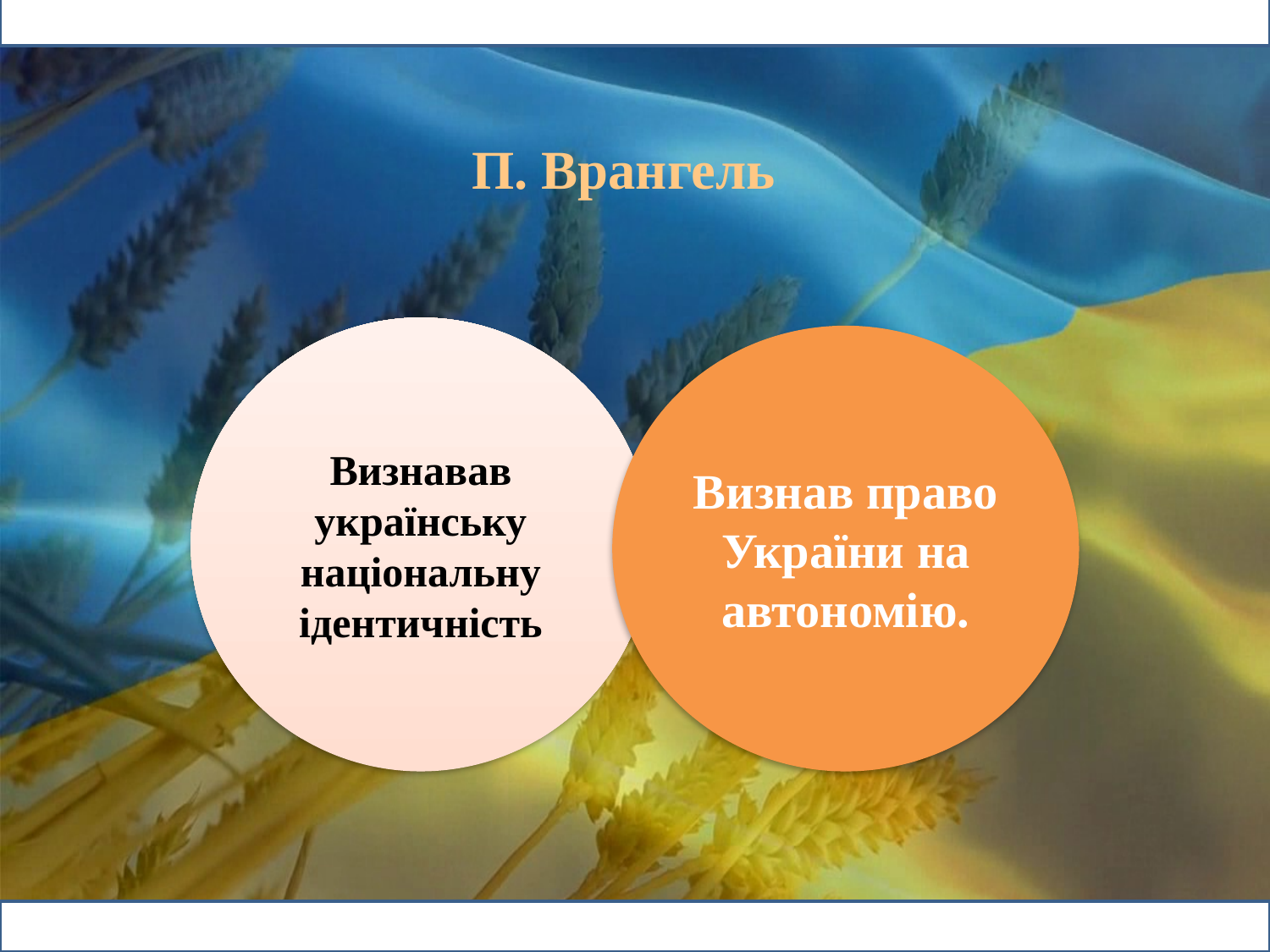

П. Врангель
Визнавав українську національну ідентичність
Визнав право України на автономію.